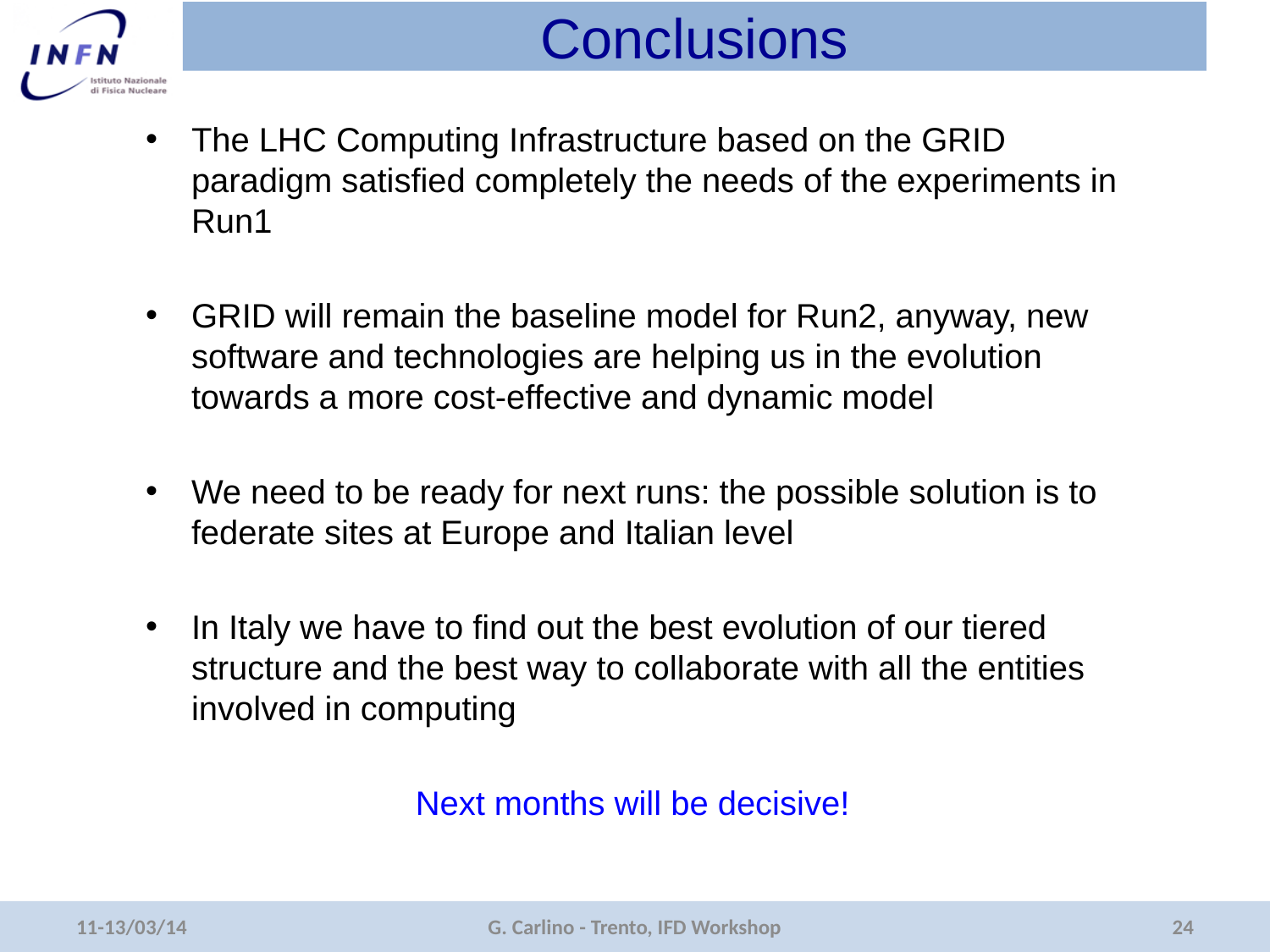

# Conclusions
The LHC Computing Infrastructure based on the GRID paradigm satisfied completely the needs of the experiments in Run1

GRID will remain the baseline model for Run2, anyway, new software and technologies are helping us in the evolution towards a more cost-effective and dynamic model

We need to be ready for next runs: the possible solution is to federate sites at Europe and Italian level

In Italy we have to find out the best evolution of our tiered structure and the best way to collaborate with all the entities involved in computing

Next months will be decisive!
11-13/03/14
G. Carlino - Trento, IFD Workshop
24